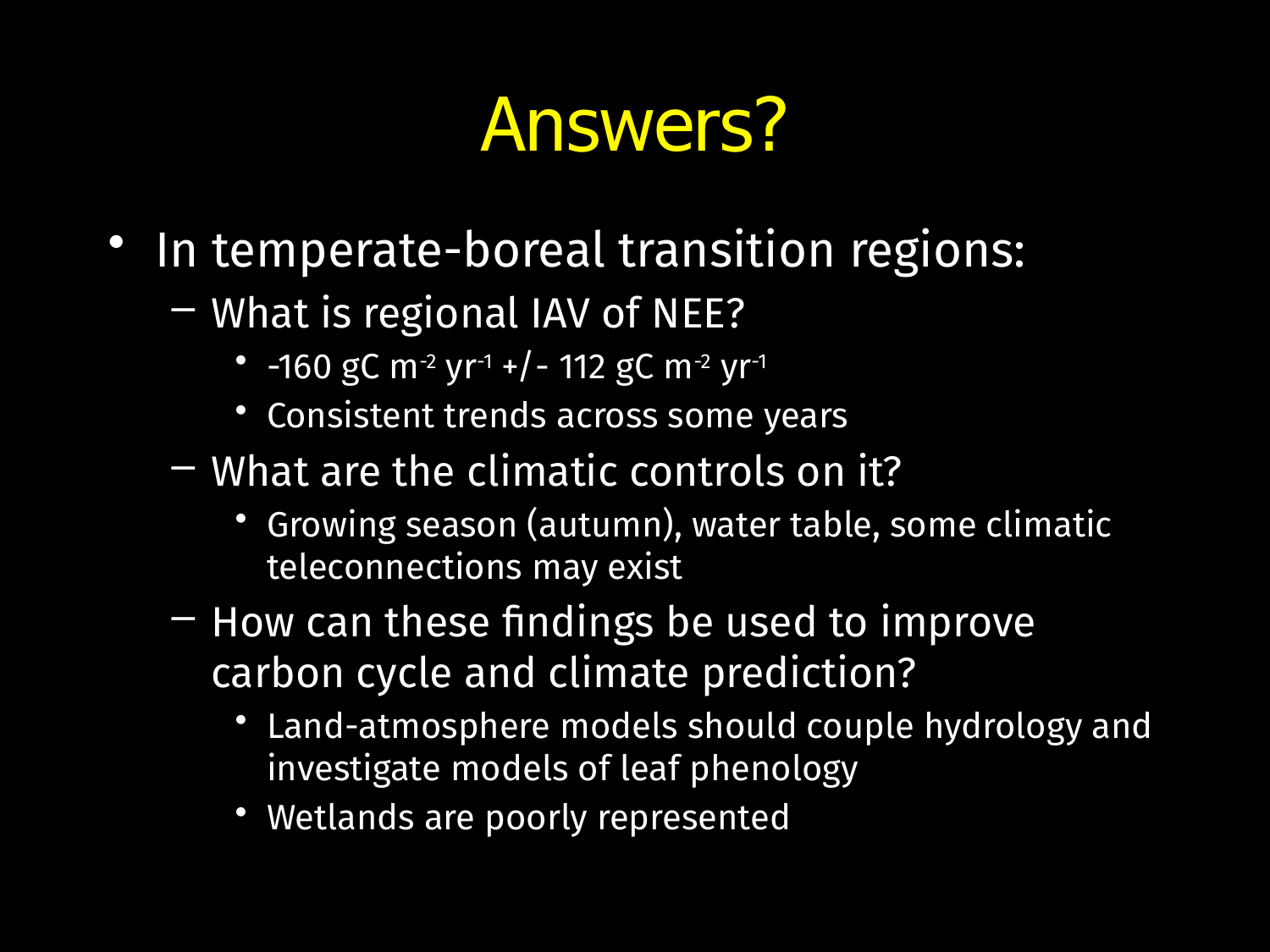

# Answers?
In temperate-boreal transition regions:
What is regional IAV of NEE?
-160 gC m-2 yr-1 +/- 112 gC m-2 yr-1
Consistent trends across some years
What are the climatic controls on it?
Growing season (autumn), water table, some climatic teleconnections may exist
How can these findings be used to improve carbon cycle and climate prediction?
Land-atmosphere models should couple hydrology and investigate models of leaf phenology
Wetlands are poorly represented